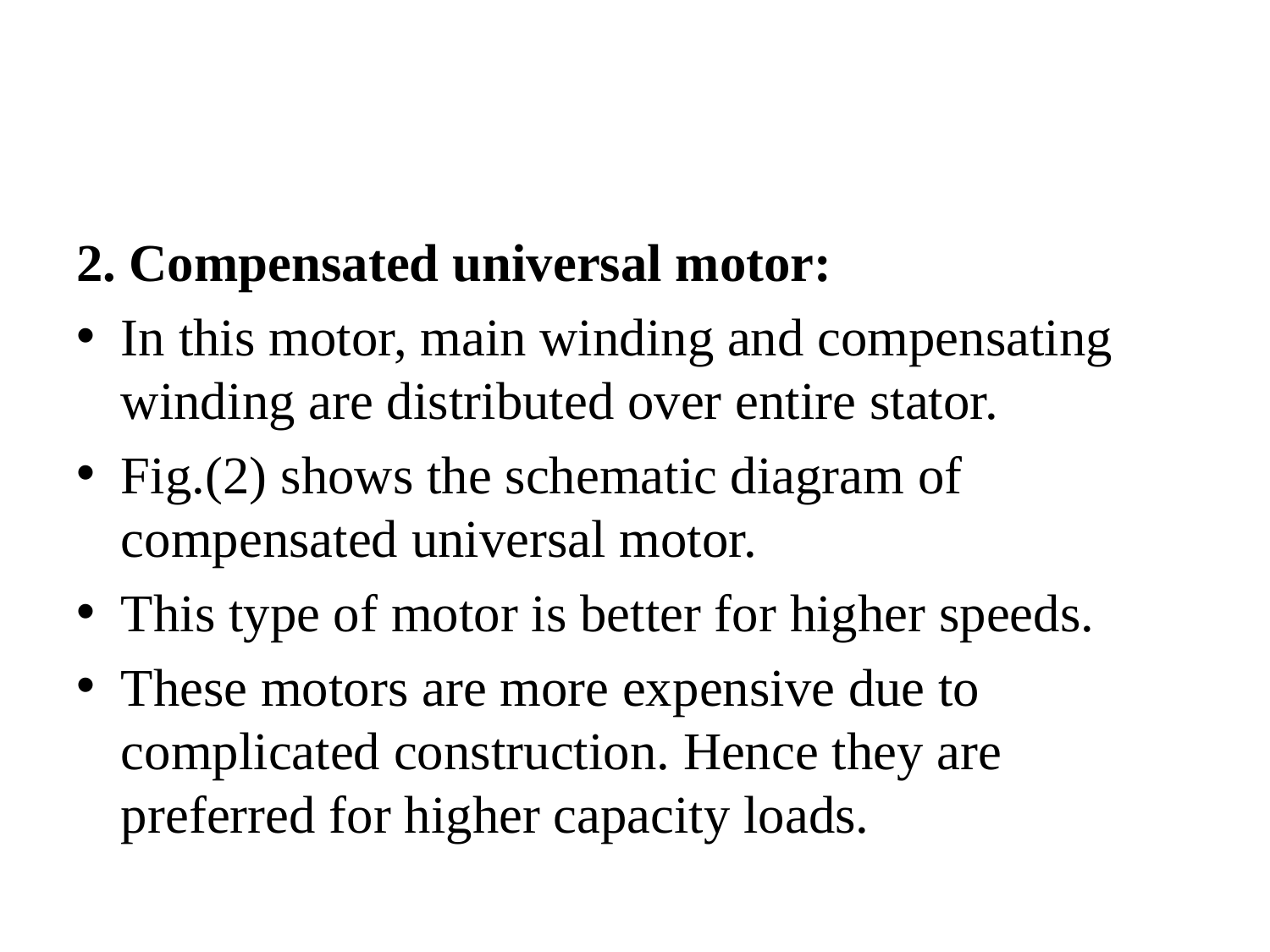

#
2. Compensated universal motor:
In this motor, main winding and compensating winding are distributed over entire stator.
Fig.(2) shows the schematic diagram of compensated universal motor.
This type of motor is better for higher speeds.
These motors are more expensive due to complicated construction. Hence they are preferred for higher capacity loads.